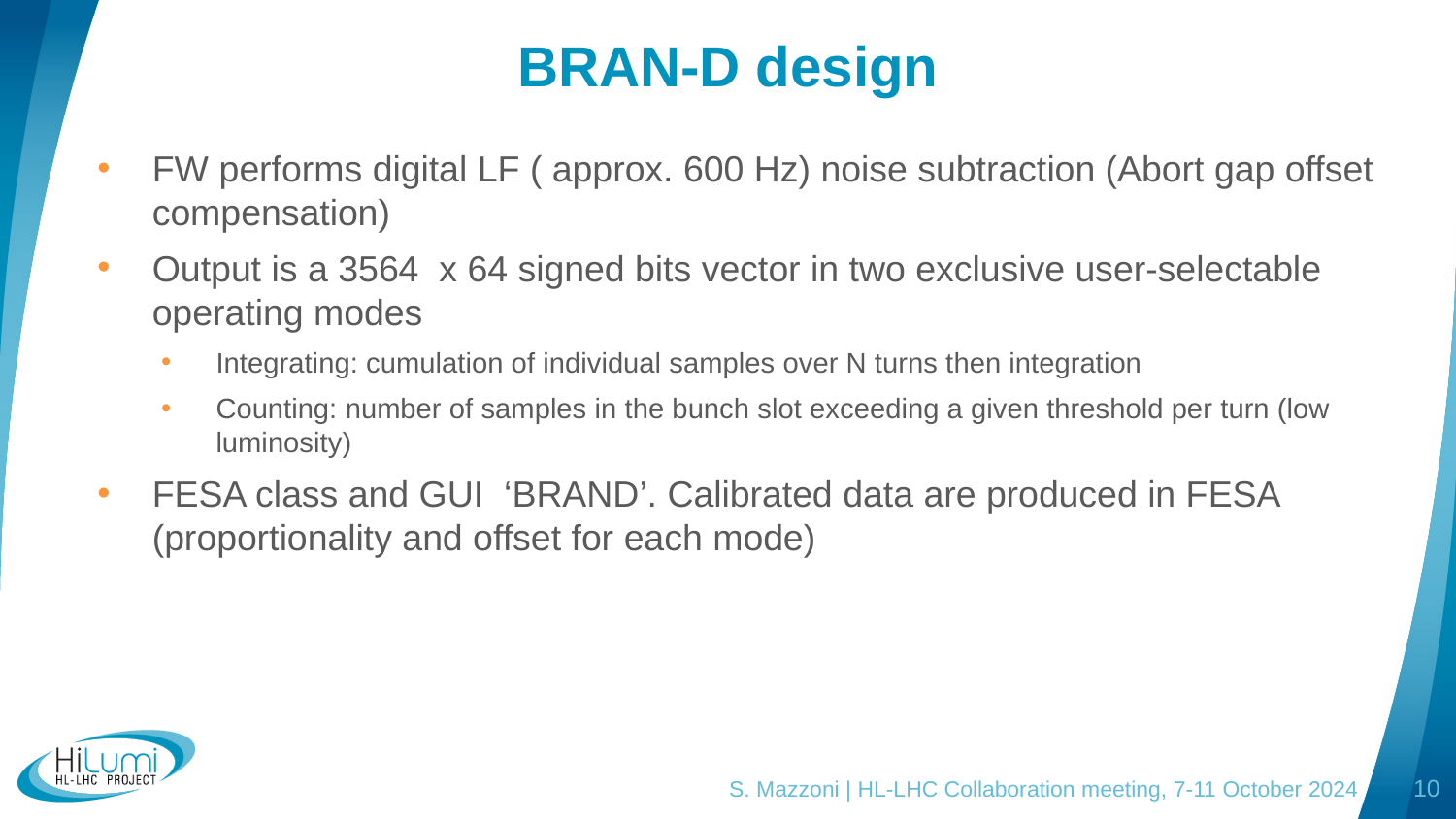

# BRAN-D design
FW performs digital LF ( approx. 600 Hz) noise subtraction (Abort gap offset compensation)
Output is a 3564  x 64 signed bits vector in two exclusive user-selectable operating modes
Integrating: cumulation of individual samples over N turns then integration
Counting: number of samples in the bunch slot exceeding a given threshold per turn (low luminosity)
FESA class and GUI  ‘BRAND’. Calibrated data are produced in FESA (proportionality and offset for each mode)

S. Mazzoni | HL-LHC Collaboration meeting, 7-11 October 2024
10